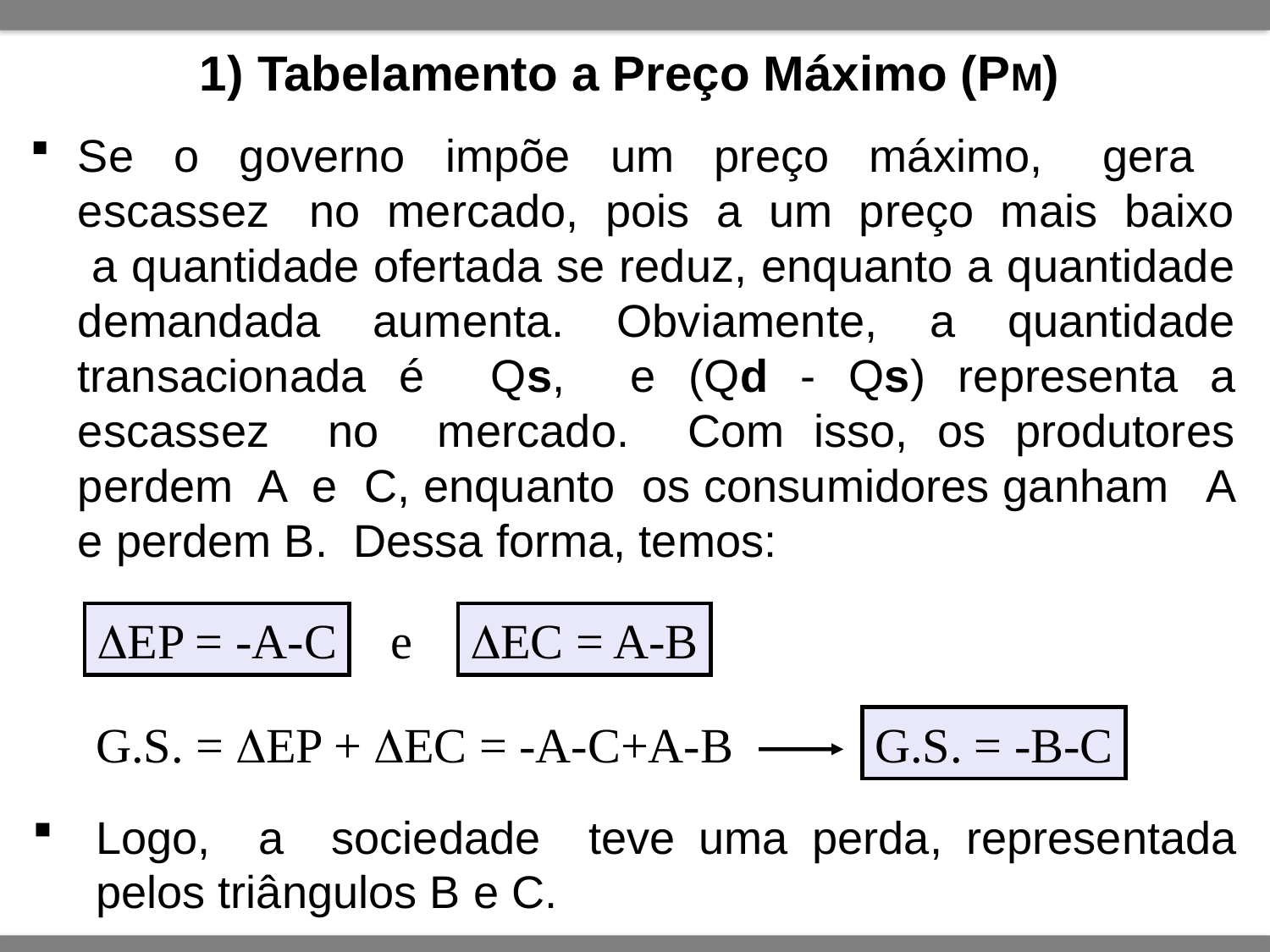

1) Tabelamento a Preço Máximo (PM)
Se  o  governo  impõe  um  preço  máximo,   gera   escassez   no  mercado,  pois  a  um  preço  mais  baixo  a quantidade ofertada se reduz, enquanto a quantidade demandada aumenta. Obviamente, a quantidade transacionada é  Qs,  e (Qd - Qs) representa a escassez  no  mercado.  Com isso, os produtores perdem  A  e  C, enquanto  os consumidores ganham   A e perdem B.  Dessa forma, temos:

ΔEP = -A-C
ΔEC = A-B
e
G.S. = -B-C
G.S. = ΔEP + ΔEC = -A-C+A-B

Logo,  a  sociedade  teve uma perda, representada pelos triângulos B e C.